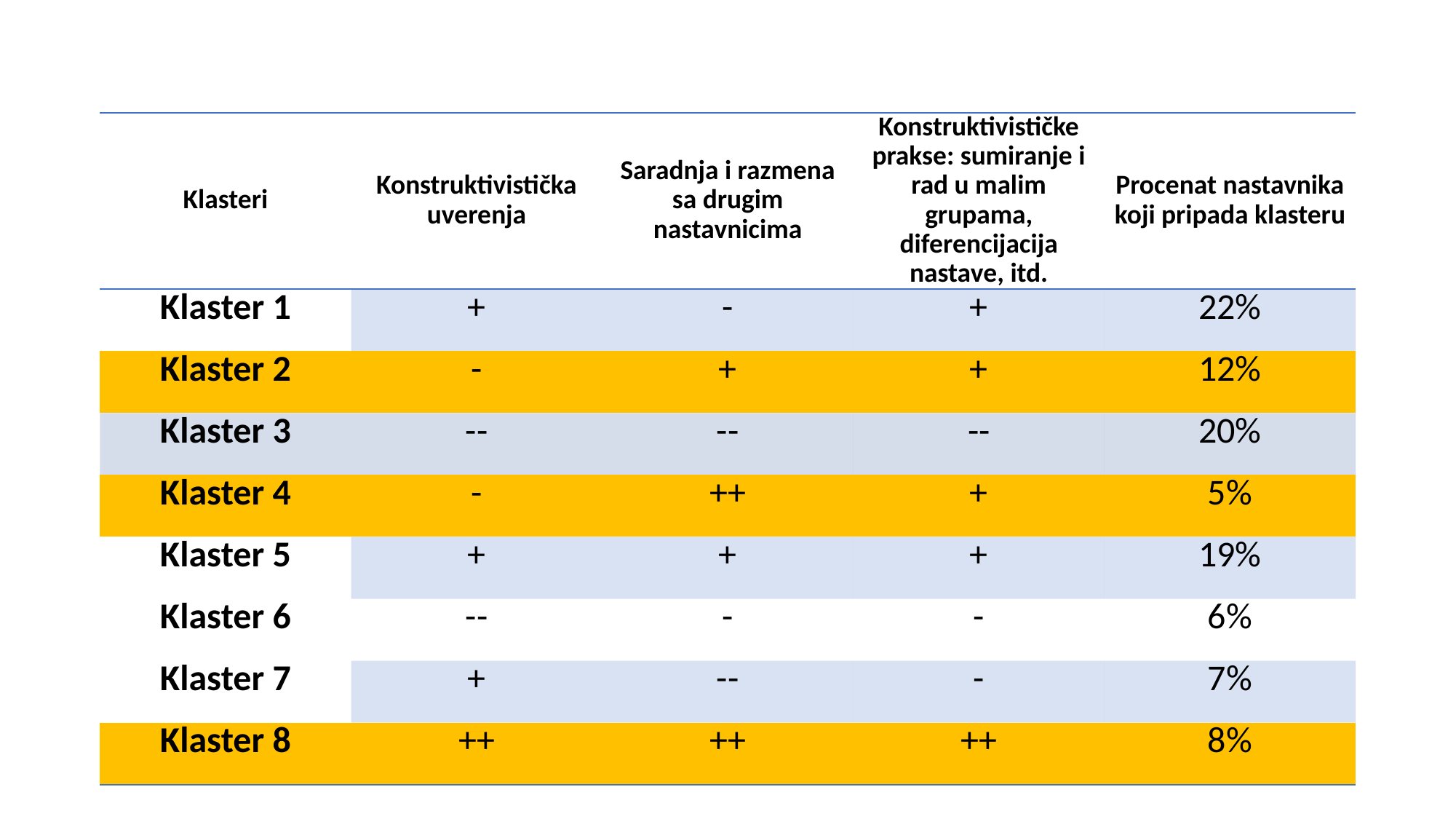

| Klasteri | Konstruktivistička uverenja | Saradnja i razmena sa drugim nastavnicima | Konstruktivističke prakse: sumiranje i rad u malim grupama, diferencijacija nastave, itd. | Procenat nastavnika koji pripada klasteru |
| --- | --- | --- | --- | --- |
| Klaster 1 | + | - | + | 22% |
| Klaster 2 | - | + | + | 12% |
| Klaster 3 | -- | -- | -- | 20% |
| Klaster 4 | - | ++ | + | 5% |
| Klaster 5 | + | + | + | 19% |
| Klaster 6 | -- | - | - | 6% |
| Klaster 7 | + | -- | - | 7% |
| Klaster 8 | ++ | ++ | ++ | 8% |